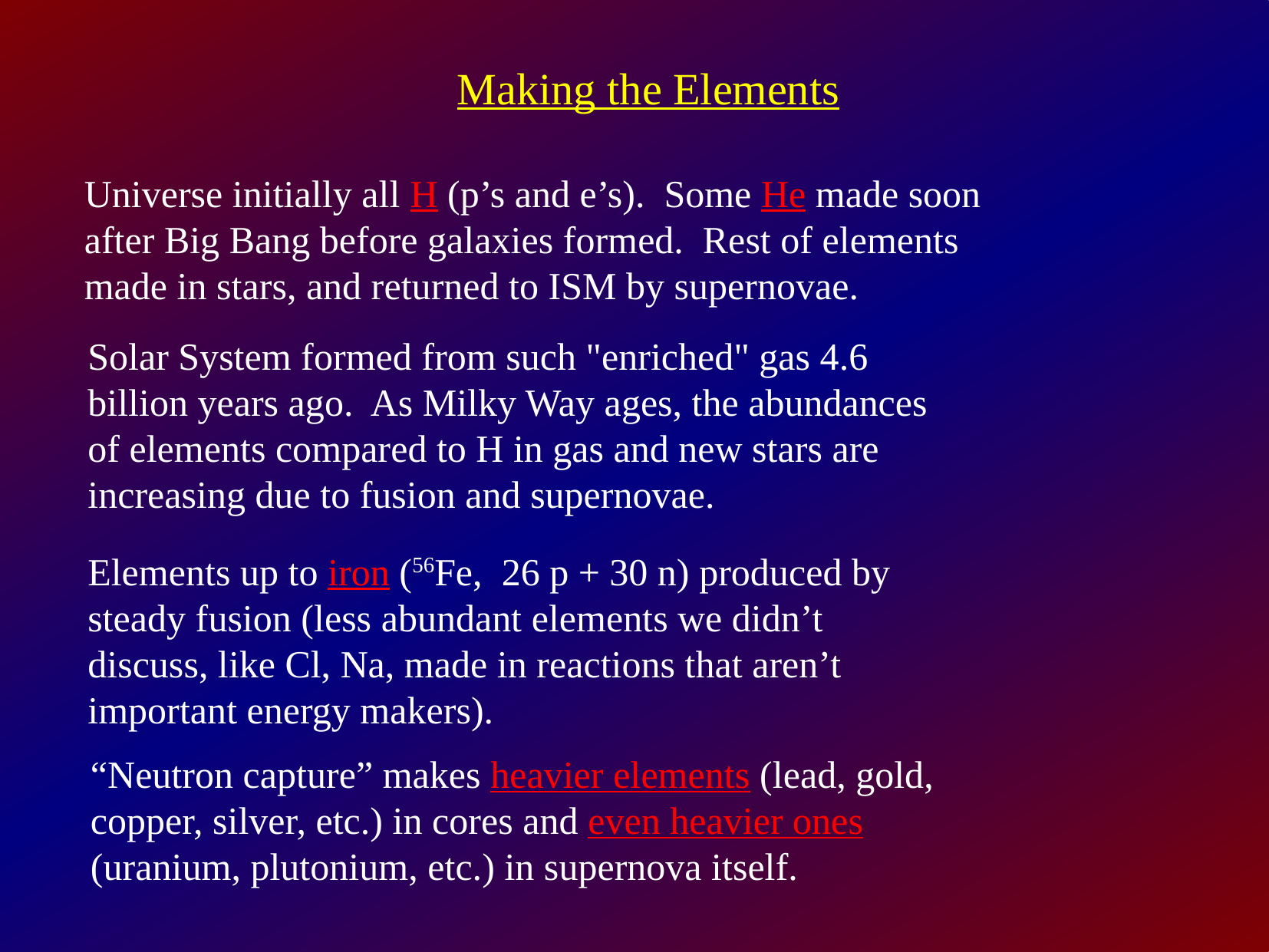

Making the Elements
Universe initially all H (p’s and e’s).  Some He made soon after Big Bang before galaxies formed.  Rest of elements made in stars, and returned to ISM by supernovae.
Solar System formed from such "enriched" gas 4.6 billion years ago.  As Milky Way ages, the abundances of elements compared to H in gas and new stars are increasing due to fusion and supernovae.

Elements up to iron (56Fe,  26 p + 30 n) produced by steady fusion (less abundant elements we didn’t discuss, like Cl, Na, made in reactions that aren’t important energy makers).
“Neutron capture” makes heavier elements (lead, gold, copper, silver, etc.) in cores and even heavier ones (uranium, plutonium, etc.) in supernova itself.